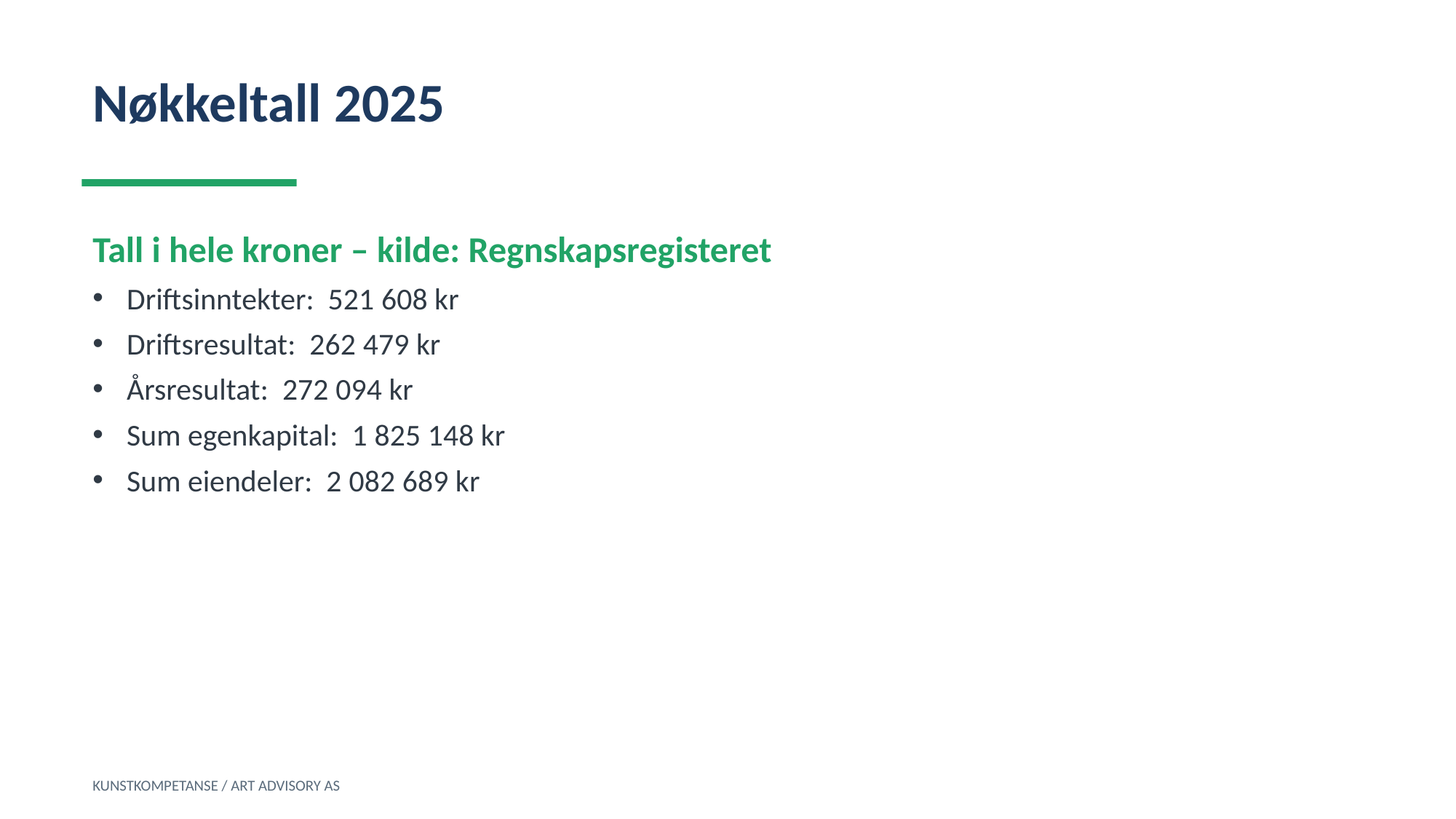

Nøkkeltall 2025

Tall i hele kroner – kilde: Regnskapsregisteret
Driftsinntekter:  521 608 kr
Driftsresultat:  262 479 kr
Årsresultat:  272 094 kr
Sum egenkapital:  1 825 148 kr
Sum eiendeler:  2 082 689 kr
KUNSTKOMPETANSE / ART ADVISORY AS